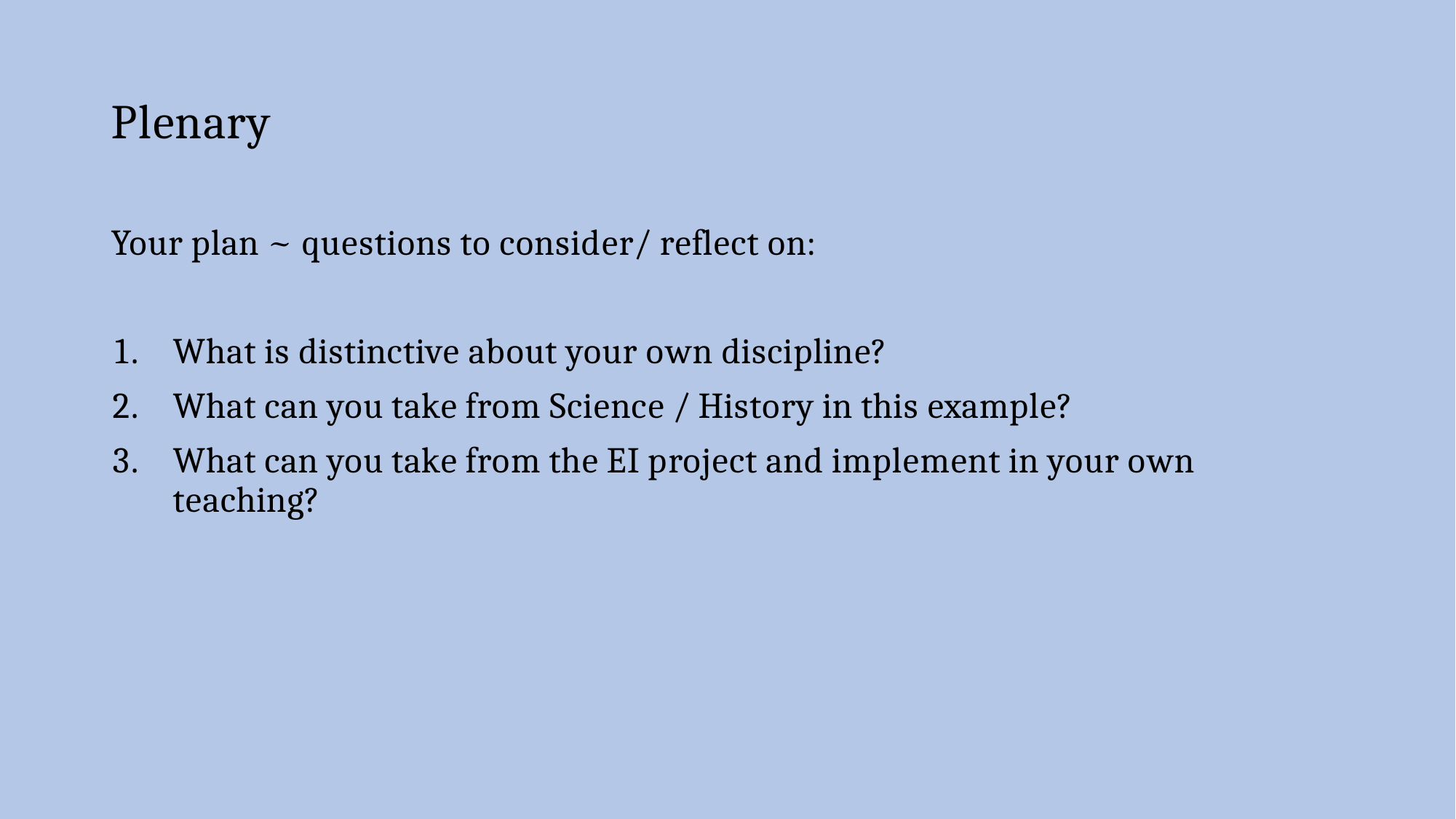

# Plenary
Your plan ~ questions to consider/ reflect on:

What is distinctive about your own discipline?
What can you take from Science / History in this example?
What can you take from the EI project and implement in your own teaching?